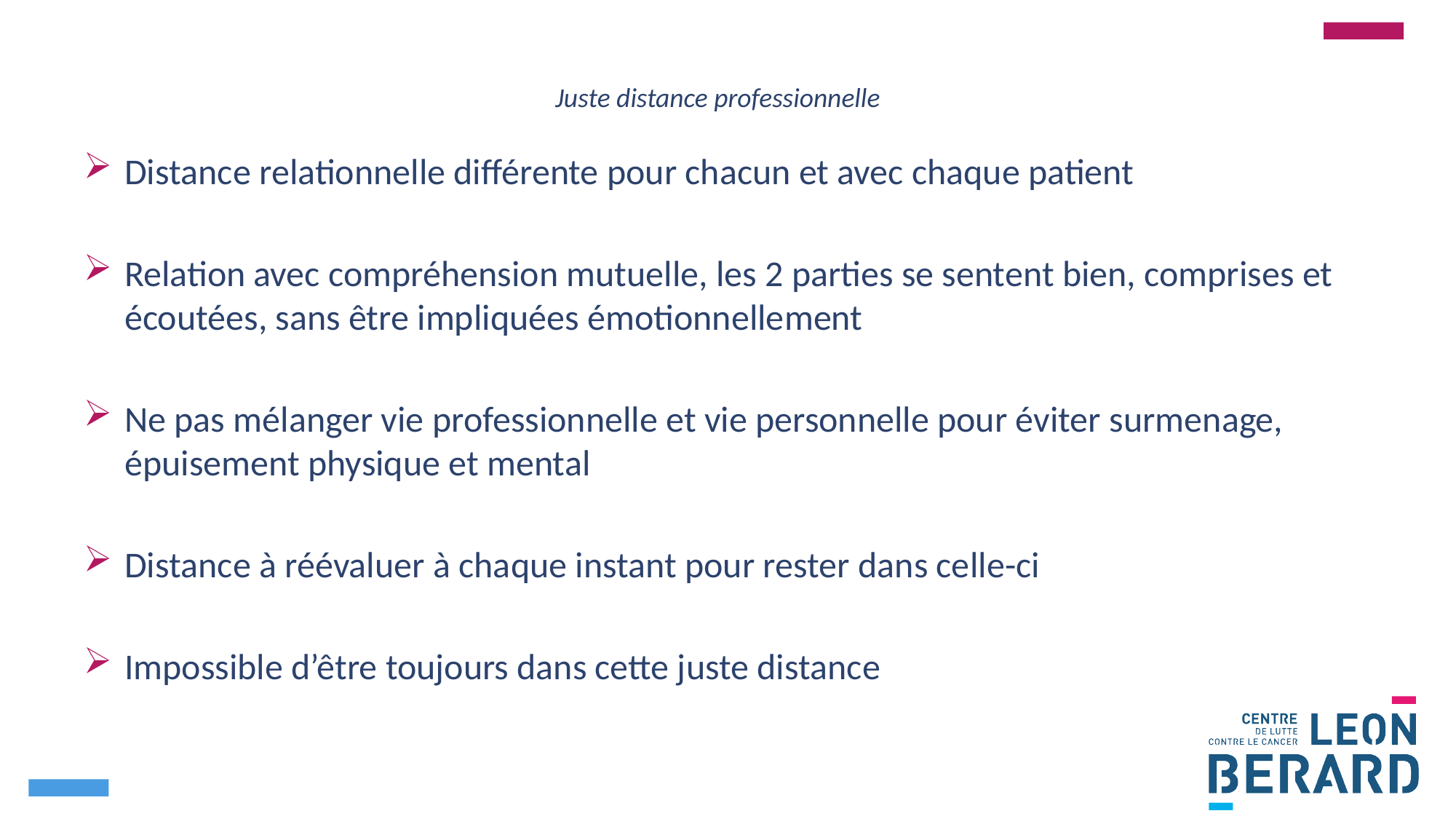

# Juste distance professionnelle
Distance relationnelle différente pour chacun et avec chaque patient

Relation avec compréhension mutuelle, les 2 parties se sentent bien, comprises et écoutées, sans être impliquées émotionnellement

Ne pas mélanger vie professionnelle et vie personnelle pour éviter surmenage, épuisement physique et mental

Distance à réévaluer à chaque instant pour rester dans celle-ci

Impossible d’être toujours dans cette juste distance